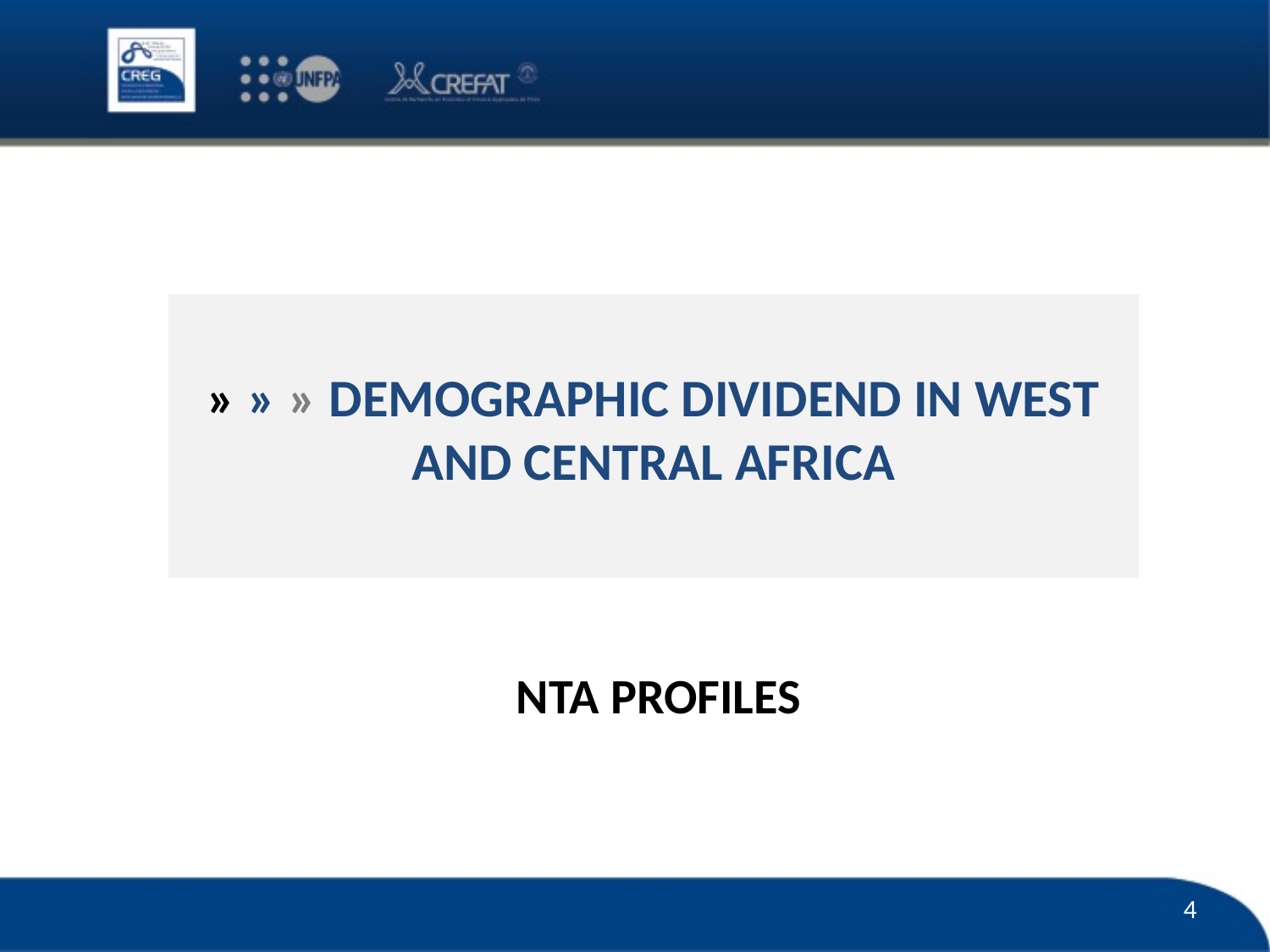

# » » » Demographic Dividend in west and central africa
nta profiles
4